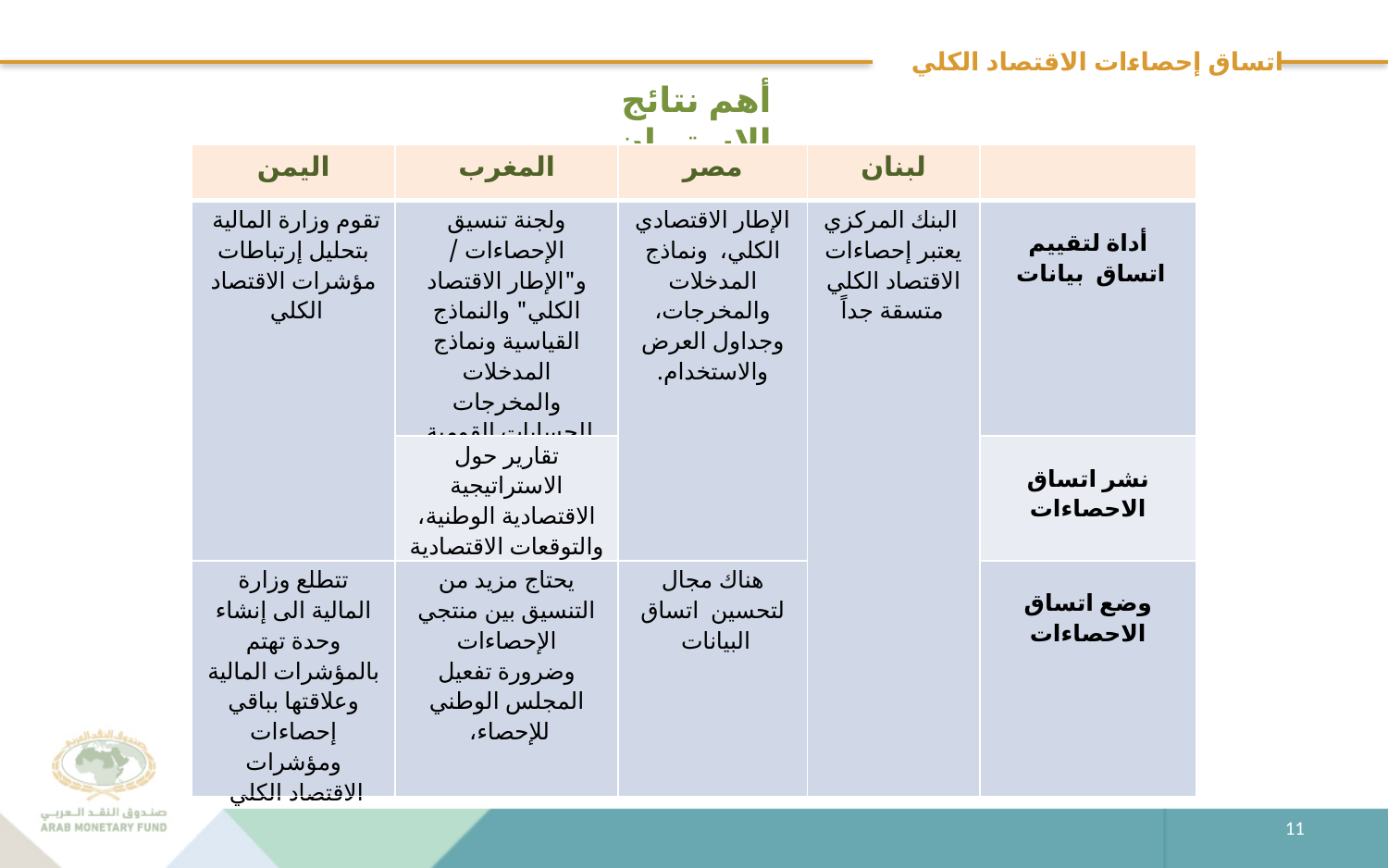

# اتساق إحصاءات الاقتصاد الكلي
أهم نتائج الاستبيان
| اليمن | المغرب | مصر | لبنان |  |
| --- | --- | --- | --- | --- |
| تقوم وزارة المالية بتحليل إرتباطات مؤشرات الاقتصاد الكلي | ولجنة تنسيق الإحصاءات / و"الإطار الاقتصاد الكلي" والنماذج القياسية ونماذج المدخلات والمخرجات للحسابات القومية. | الإطار الاقتصادي الكلي، ونماذج المدخلات والمخرجات، وجداول العرض والاستخدام. | البنك المركزي يعتبر إحصاءات الاقتصاد الكلي متسقة جداً | أداة لتقييم اتساق  بيانات |
|  | تقارير حول الاستراتيجية الاقتصادية الوطنية، والتوقعات الاقتصادية |  | التقرير حول التوقعات الاقتصادية (جهاز الاحصاء) | نشر اتساق الاحصاءات |
| تتطلع وزارة المالية الى إنشاء وحدة تهتم بالمؤشرات المالية وعلاقتها بباقي إحصاءات ومؤشرات الاقتصاد الكلي | يحتاج مزيد من التنسيق بين منتجي الإحصاءات وضرورة تفعيل المجلس الوطني للإحصاء، | هناك مجال لتحسين اتساق البيانات |  | وضع اتساق الاحصاءات |
11